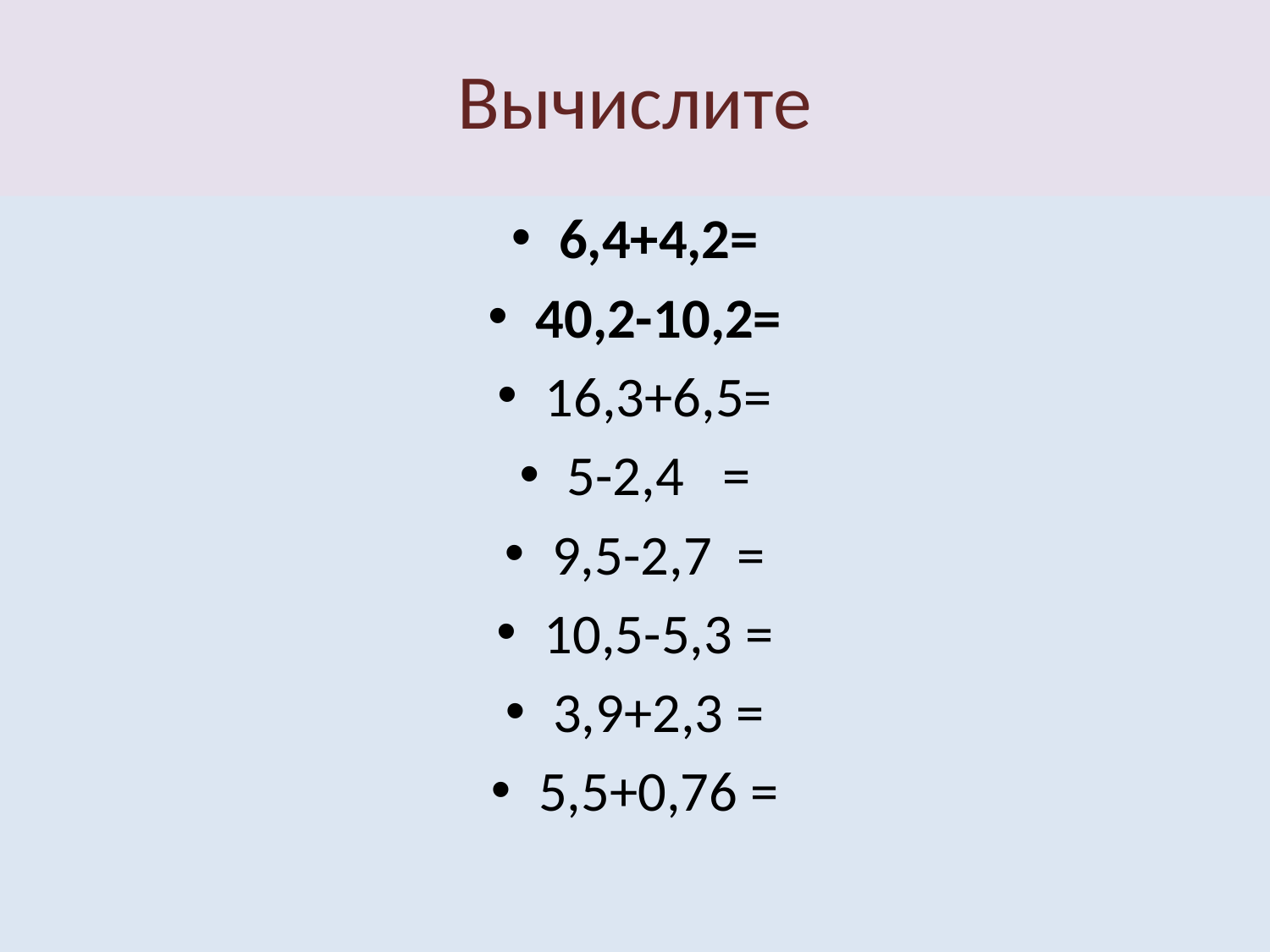

# Вычислите
6,4+4,2=
40,2-10,2=
16,3+6,5=
5-2,4   =
9,5-2,7  =
10,5-5,3 =
3,9+2,3 =
5,5+0,76 =